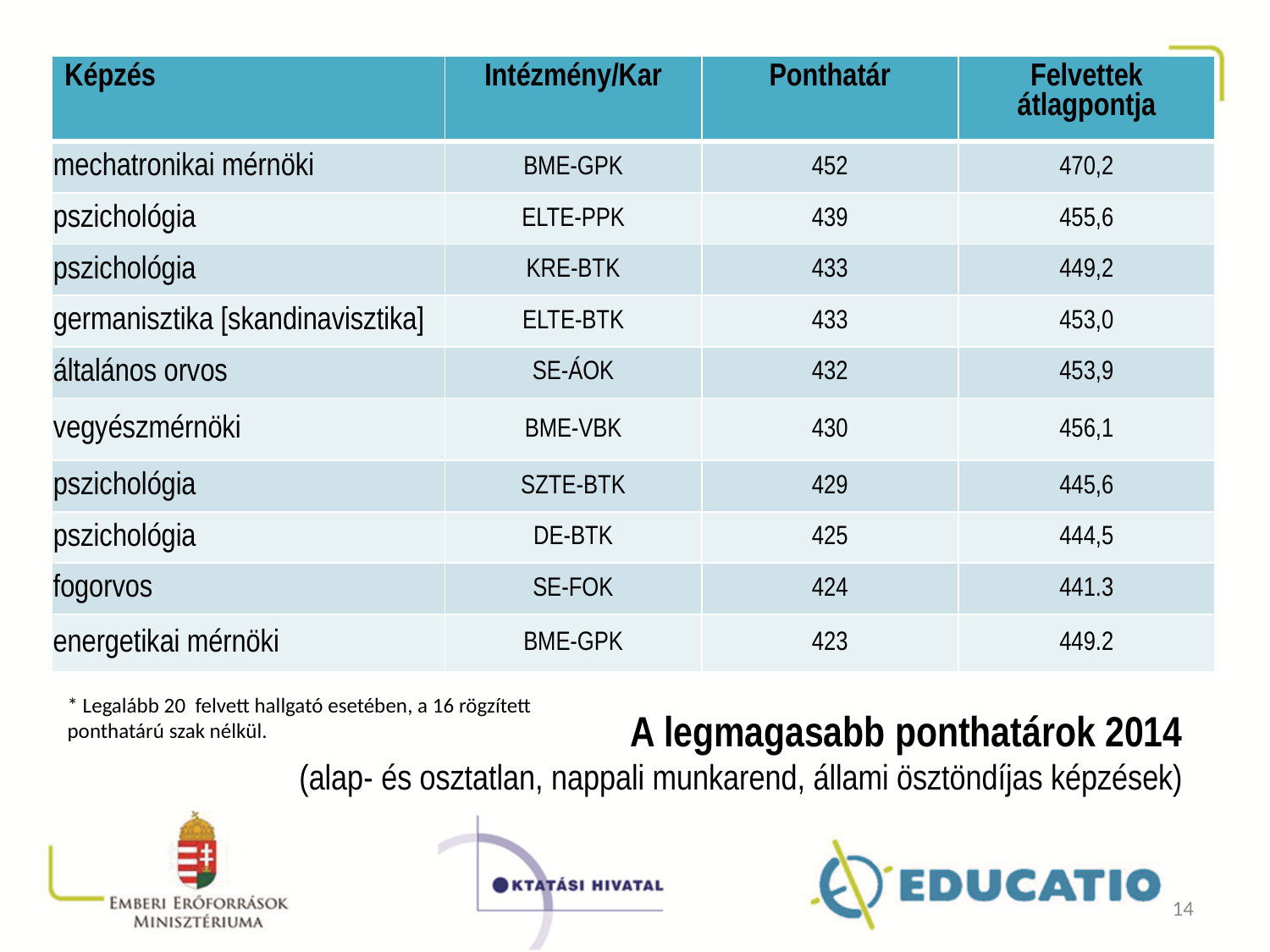

#
| Képzés | Intézmény/Kar | Ponthatár | Felvettek átlagpontja |
| --- | --- | --- | --- |
| mechatronikai mérnöki | BME-GPK | 452 | 470,2 |
| pszichológia | ELTE-PPK | 439 | 455,6 |
| pszichológia | KRE-BTK | 433 | 449,2 |
| germanisztika [skandinavisztika] | ELTE-BTK | 433 | 453,0 |
| általános orvos | SE-ÁOK | 432 | 453,9 |
| vegyészmérnöki | BME-VBK | 430 | 456,1 |
| pszichológia | SZTE-BTK | 429 | 445,6 |
| pszichológia | DE-BTK | 425 | 444,5 |
| fogorvos | SE-FOK | 424 | 441.3 |
| energetikai mérnöki | BME-GPK | 423 | 449.2 |
A legmagasabb ponthatárok 2014
(alap- és osztatlan, nappali munkarend, állami ösztöndíjas képzések)
* Legalább 20  felvett hallgató esetében, a 16 rögzített ponthatárú szak nélkül.

14